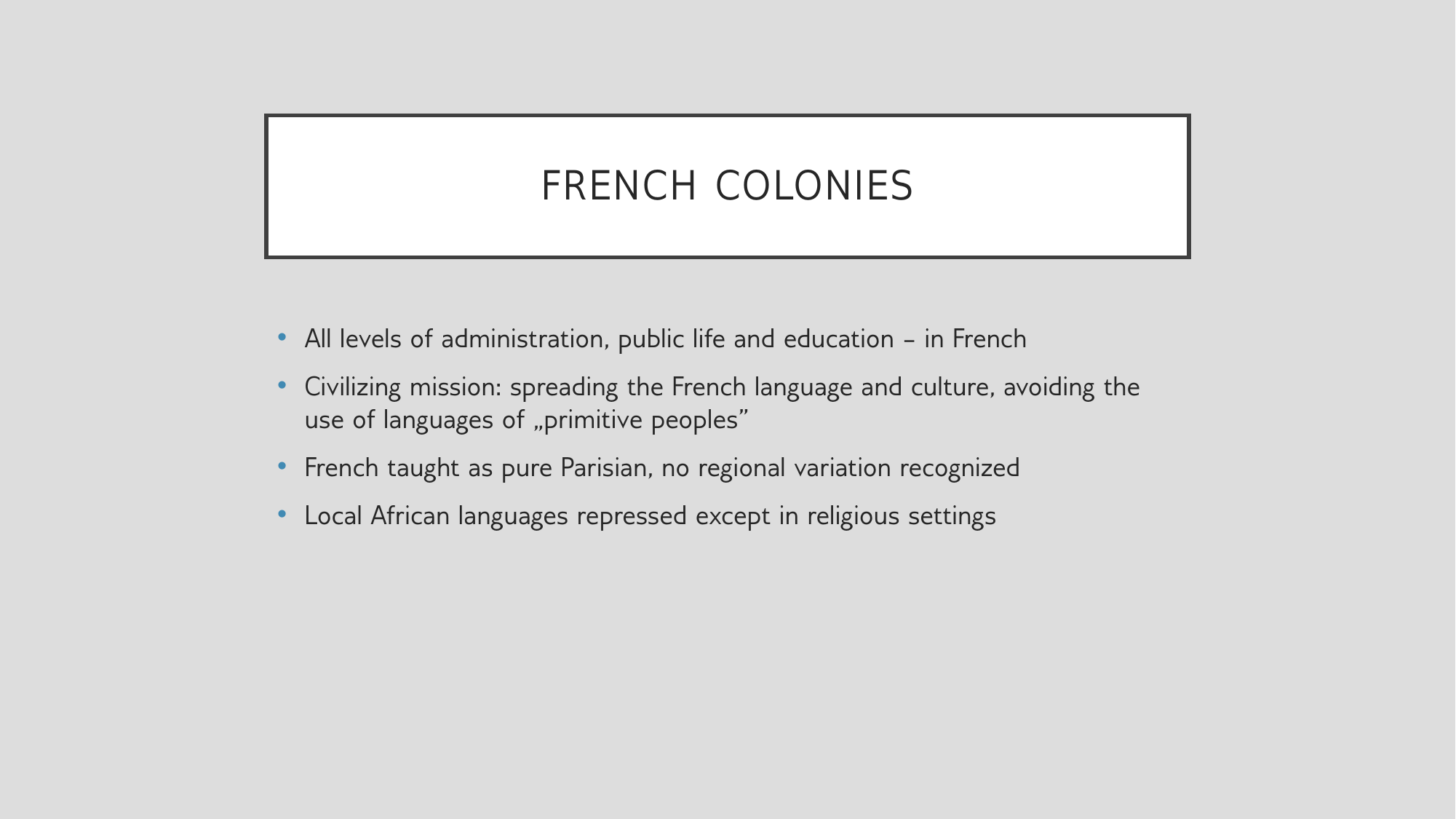

# French colonies
All levels of administration, public life and education – in French
Civilizing mission: spreading the French language and culture, avoiding the use of languages of „primitive peoples”
French taught as pure Parisian, no regional variation recognized
Local African languages repressed except in religious settings